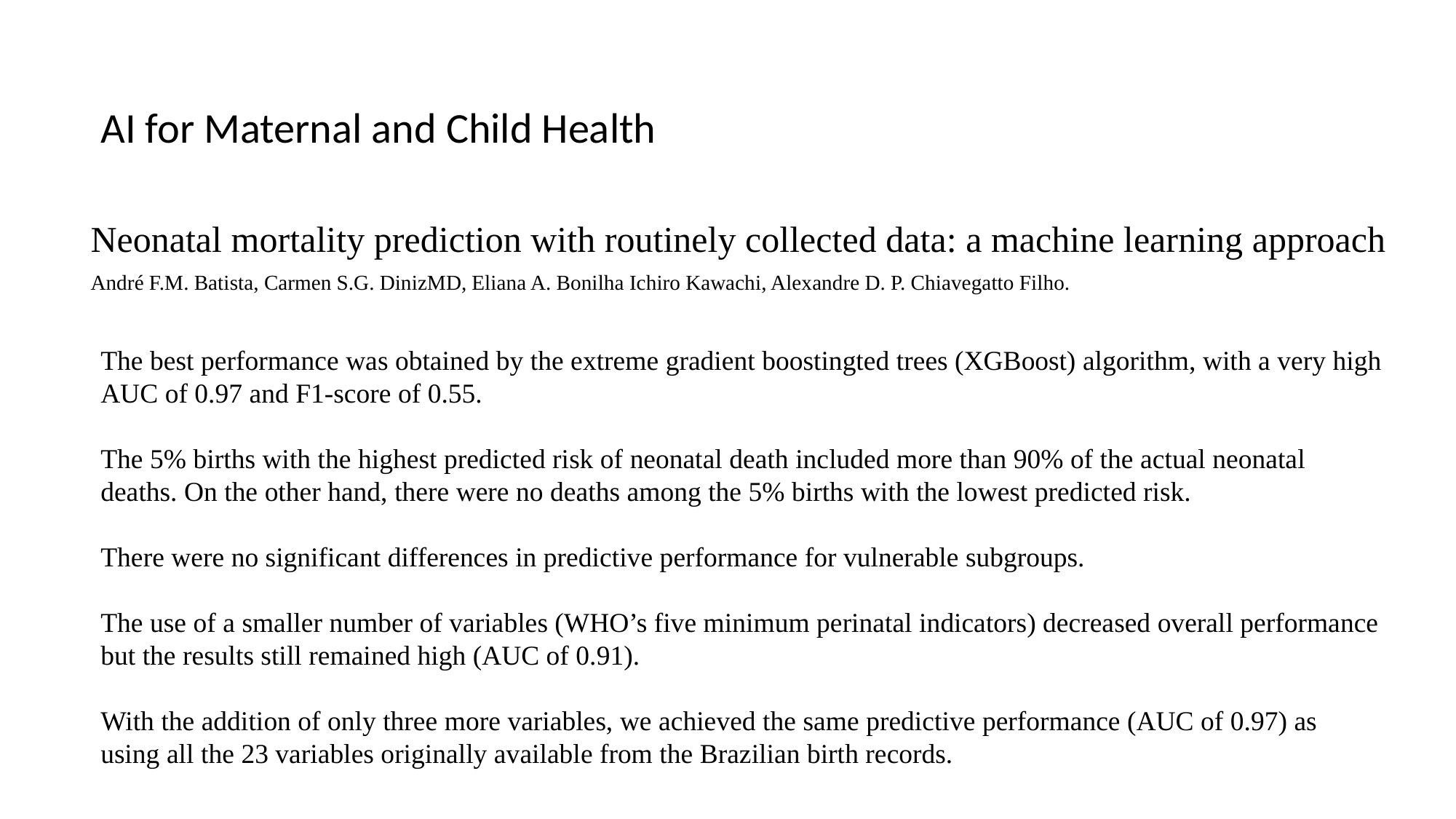

AI for Maternal and Child Health
Neonatal mortality prediction with routinely collected data: a machine learning approach
André F.M. Batista, Carmen S.G. DinizMD, Eliana A. Bonilha Ichiro Kawachi, Alexandre D. P. Chiavegatto Filho.

The best performance was obtained by the extreme gradient boostingted trees (XGBoost) algorithm, with a very high AUC of 0.97 and F1-score of 0.55.

The 5% births with the highest predicted risk of neonatal death included more than 90% of the actual neonatal deaths. On the other hand, there were no deaths among the 5% births with the lowest predicted risk.

There were no significant differences in predictive performance for vulnerable subgroups.

The use of a smaller number of variables (WHO’s five minimum perinatal indicators) decreased overall performance but the results still remained high (AUC of 0.91).

With the addition of only three more variables, we achieved the same predictive performance (AUC of 0.97) as using all the 23 variables originally available from the Brazilian birth records.